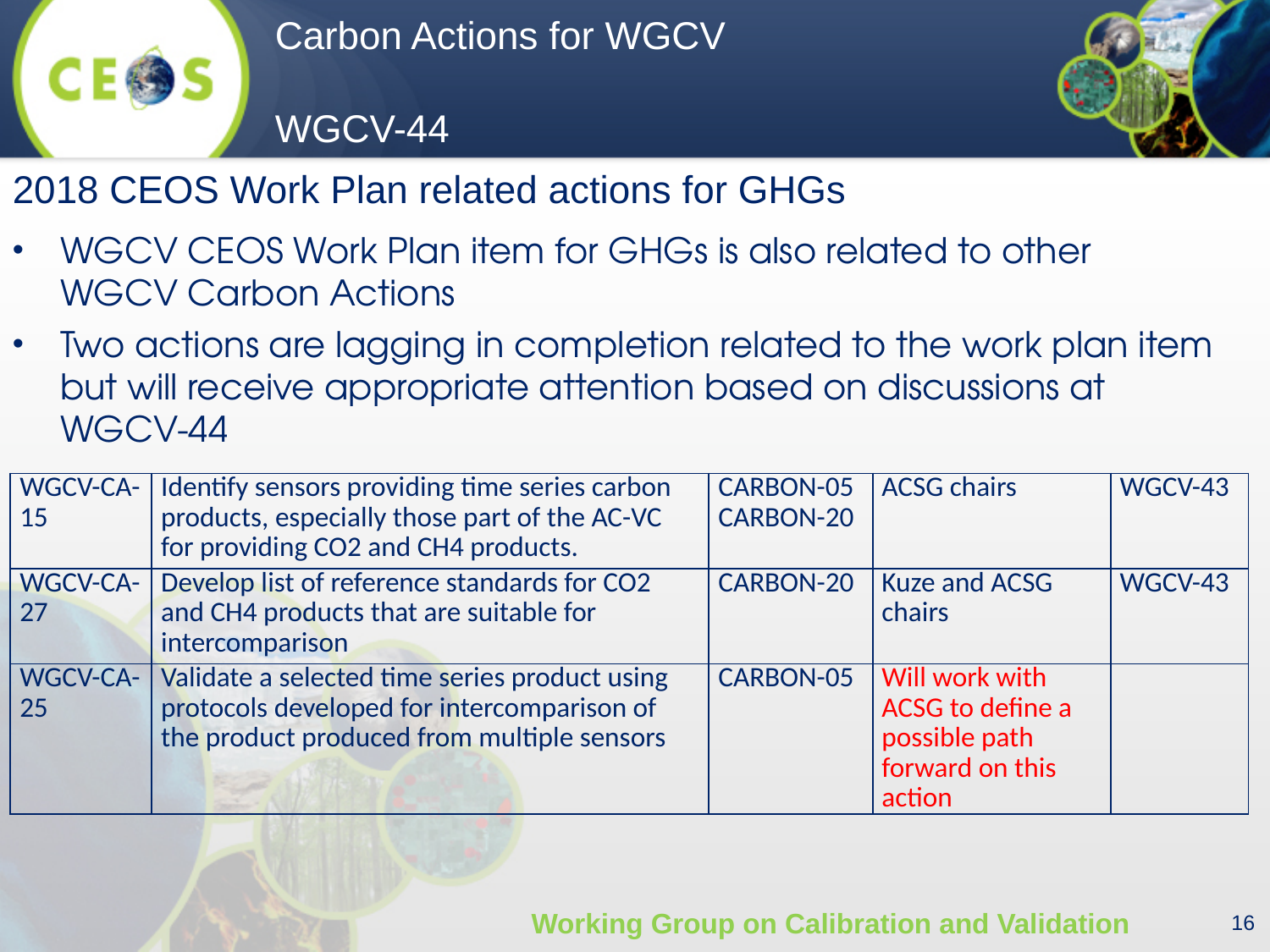

2018 CEOS Work Plan related actions for GHGs
WGCV CEOS Work Plan item for GHGs is also related to other WGCV Carbon Actions
Two actions are lagging in completion related to the work plan item but will receive appropriate attention based on discussions at WGCV-44

| WGCV-CA-15 | Identify sensors providing time series carbon products, especially those part of the AC-VC for providing CO2 and CH4 products. | CARBON-05 CARBON-20 | ACSG chairs | WGCV-43 |
| --- | --- | --- | --- | --- |
| WGCV-CA-27 | Develop list of reference standards for CO2 and CH4 products that are suitable for intercomparison | CARBON-20 | Kuze and ACSG chairs | WGCV-43 |
| WGCV-CA-25 | Validate a selected time series product using protocols developed for intercomparison of the product produced from multiple sensors | CARBON-05 | Will work with ACSG to define a possible path forward on this action |  |